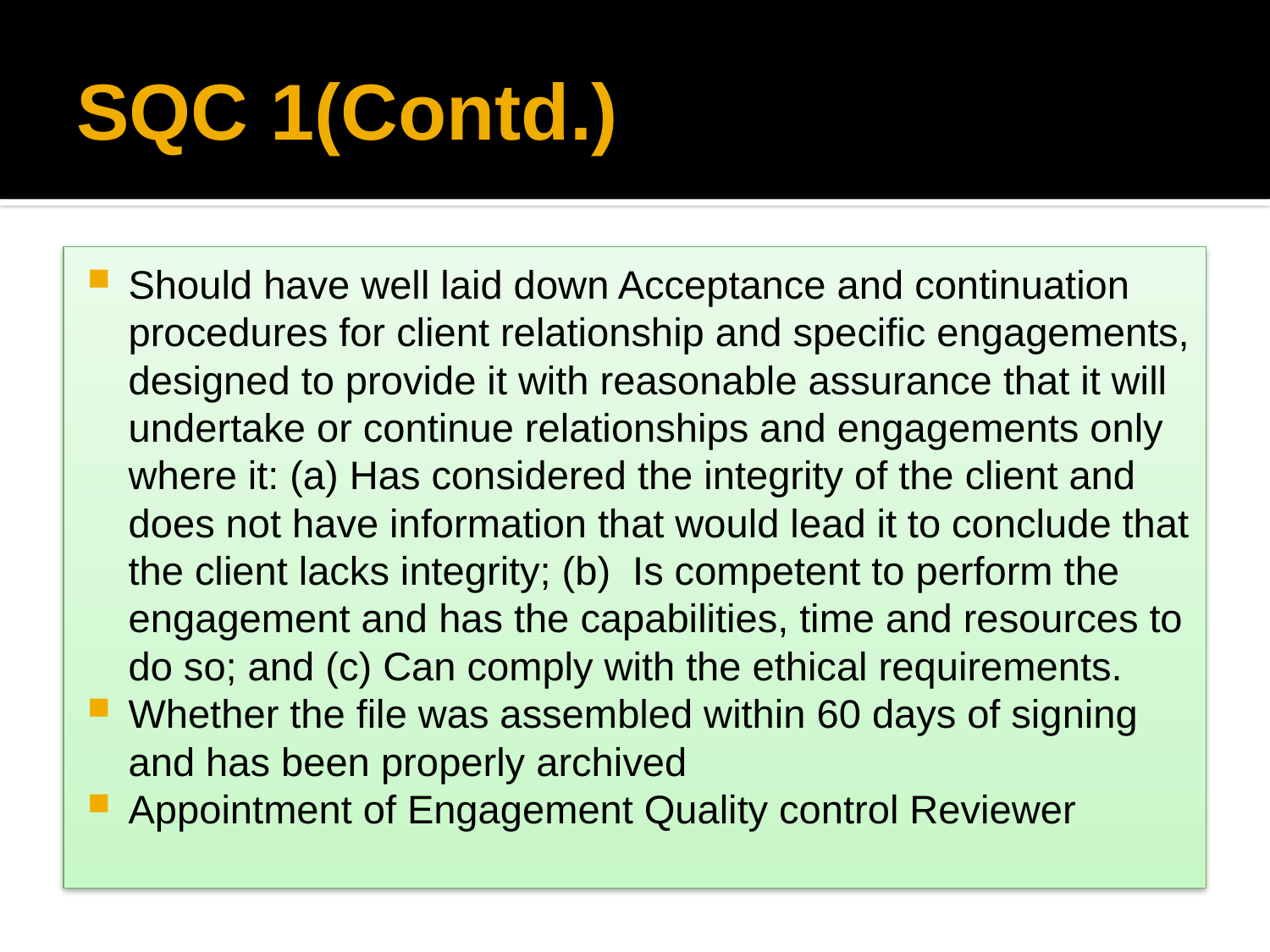

# SQC 1(Contd.)
Should have well laid down Acceptance and continuation procedures for client relationship and specific engagements, designed to provide it with reasonable assurance that it will undertake or continue relationships and engagements only where it: (a) Has considered the integrity of the client and does not have information that would lead it to conclude that the client lacks integrity; (b)  Is competent to perform the engagement and has the capabilities, time and resources to do so; and (c) Can comply with the ethical requirements.
Whether the file was assembled within 60 days of signing and has been properly archived
Appointment of Engagement Quality control Reviewer